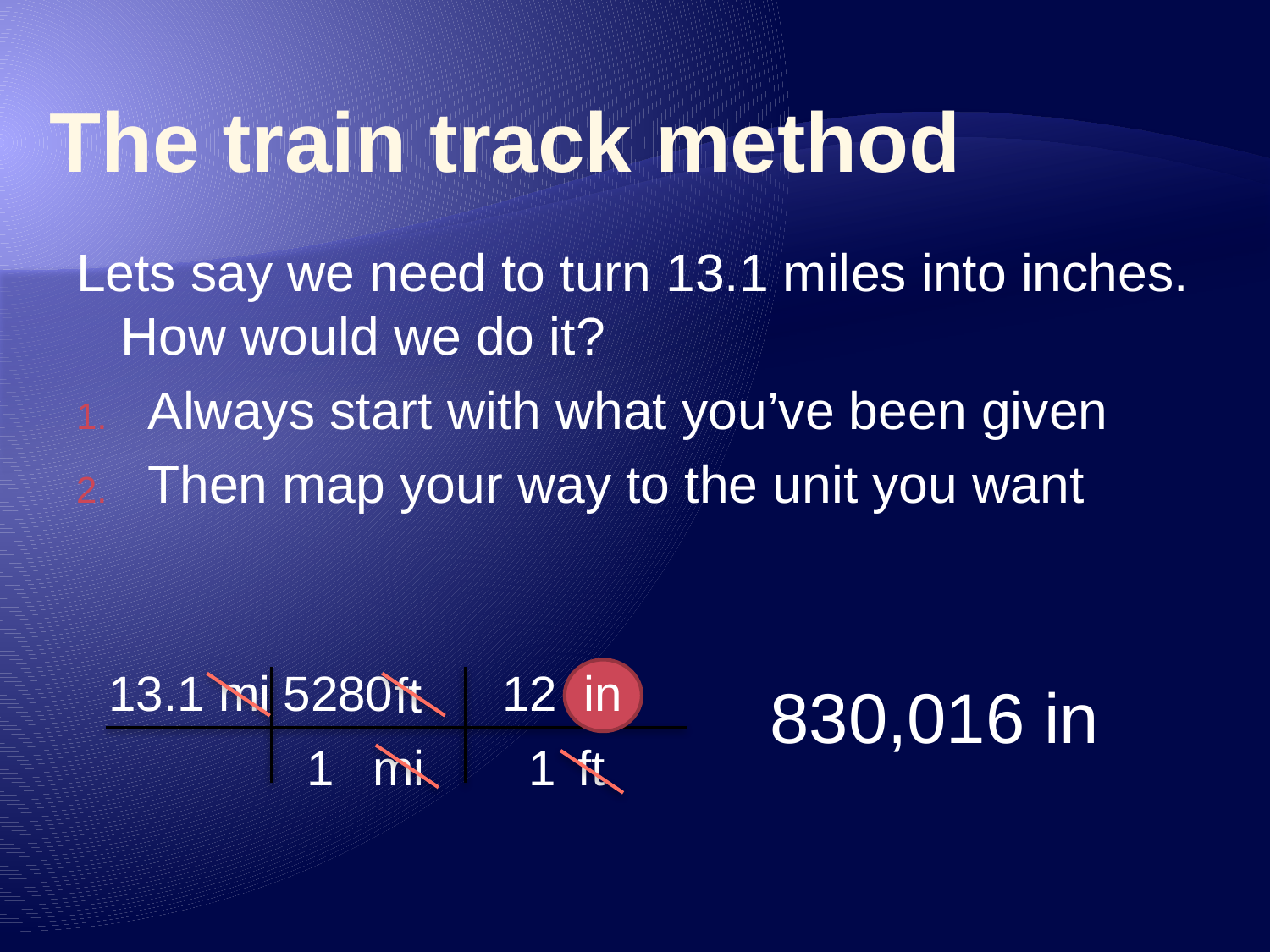

# The train track method
Lets say we need to turn 13.1 miles into inches. How would we do it?
Always start with what you’ve been given
Then map your way to the unit you want

13.1 mi
5280
12
in
ft

830,016 in
1
mi
1
ft